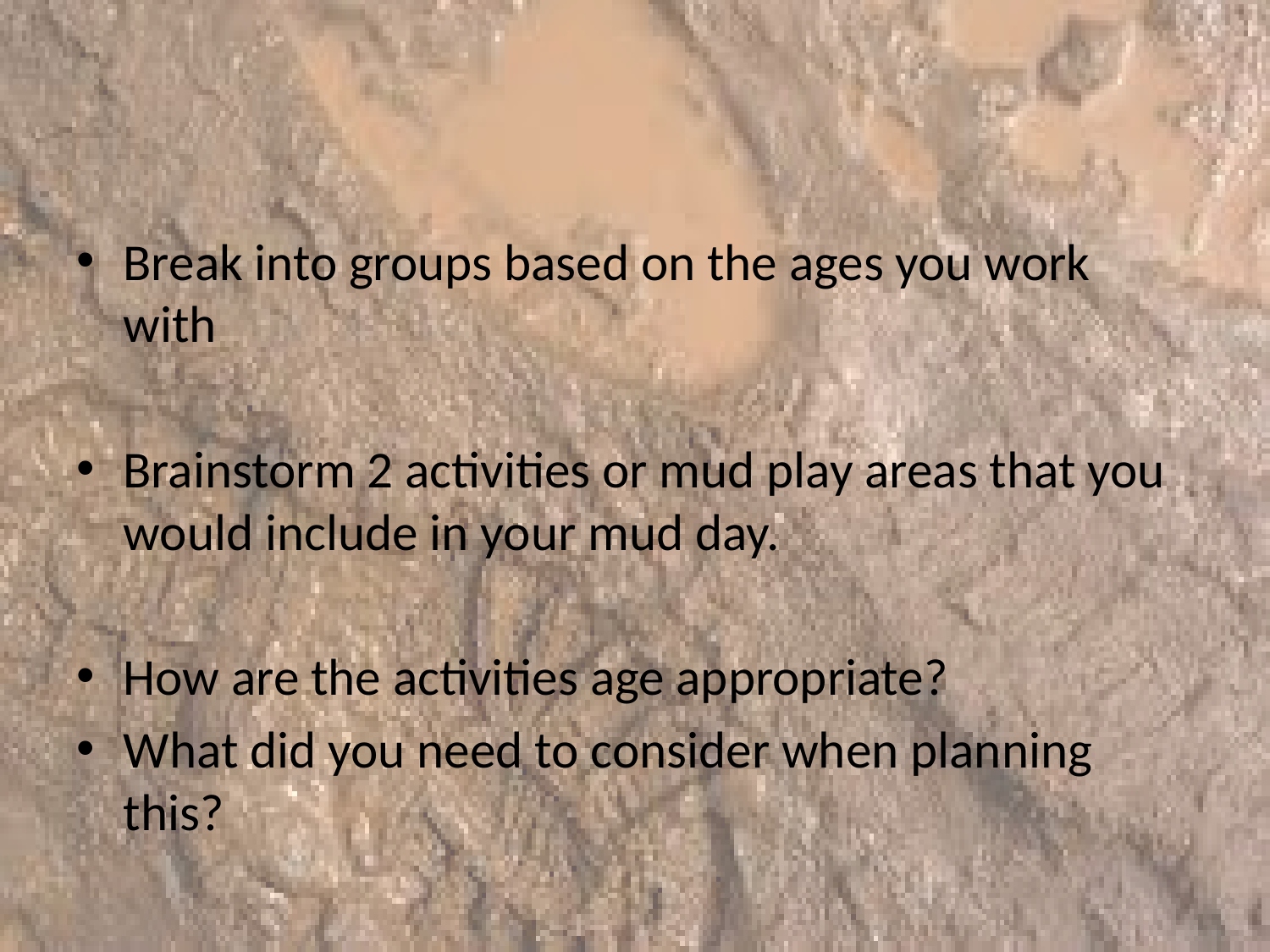

#
Break into groups based on the ages you work with

Brainstorm 2 activities or mud play areas that you would include in your mud day.

How are the activities age appropriate?
What did you need to consider when planning this?